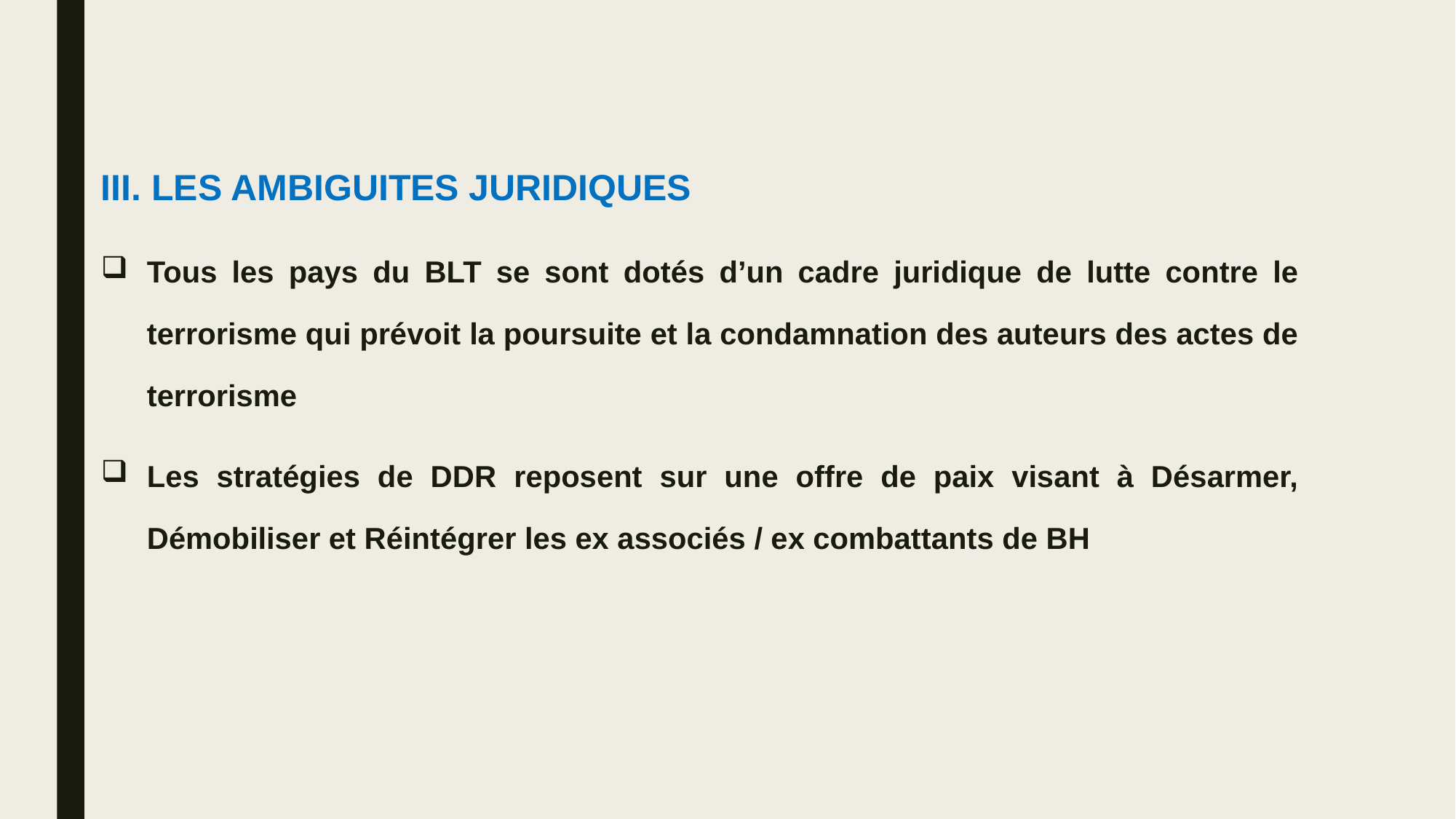

III. LES AMBIGUITES JURIDIQUES
Tous les pays du BLT se sont dotés d’un cadre juridique de lutte contre le terrorisme qui prévoit la poursuite et la condamnation des auteurs des actes de terrorisme
Les stratégies de DDR reposent sur une offre de paix visant à Désarmer, Démobiliser et Réintégrer les ex associés / ex combattants de BH